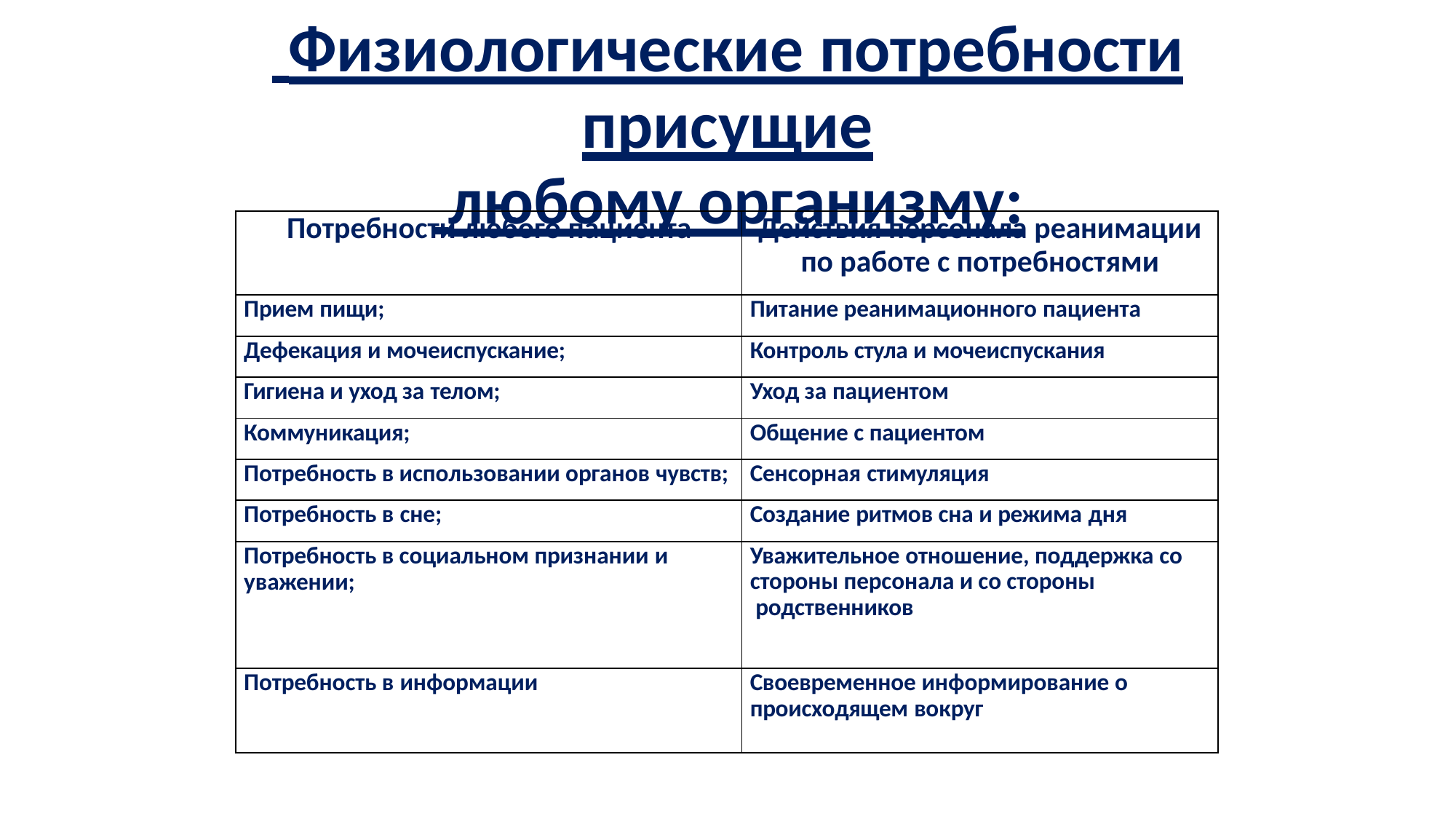

# Физиологические потребности присущие
 любому организму:
| Потребности любого пациента | Действия персонала реанимации по работе с потребностями |
| --- | --- |
| Прием пищи; | Питание реанимационного пациента |
| Дефекация и мочеиспускание; | Контроль стула и мочеиспускания |
| Гигиена и уход за телом; | Уход за пациентом |
| Коммуникация; | Общение с пациентом |
| Потребность в использовании органов чувств; | Сенсорная стимуляция |
| Потребность в сне; | Создание ритмов сна и режима дня |
| Потребность в социальном признании и уважении; | Уважительное отношение, поддержка со стороны персонала и со стороны родственников |
| Потребность в информации | Своевременное информирование о происходящем вокруг |